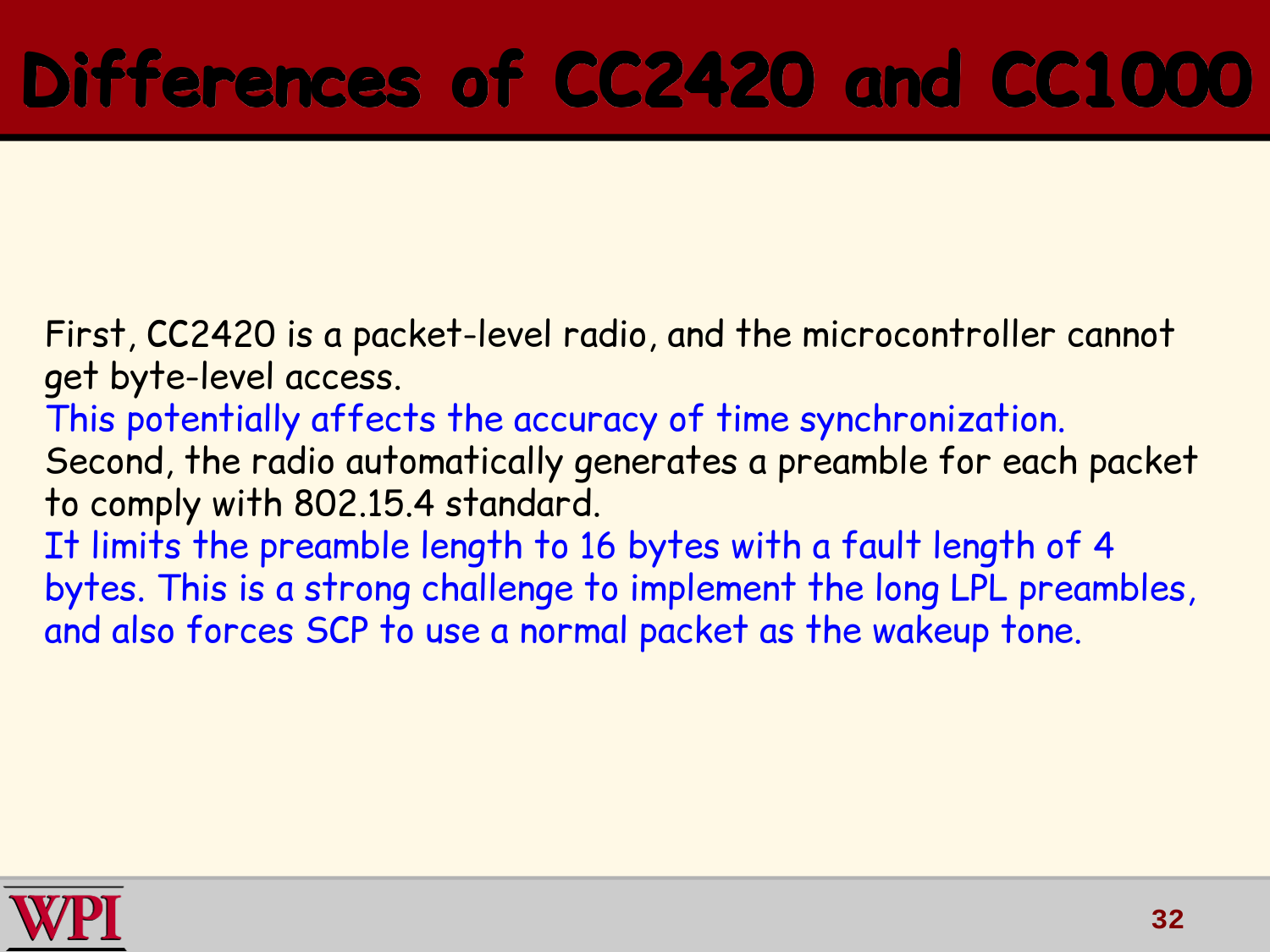

# Differences of CC2420 and CC1000
First, CC2420 is a packet-level radio, and the microcontroller cannot get byte-level access.
This potentially affects the accuracy of time synchronization.
Second, the radio automatically generates a preamble for each packet to comply with 802.15.4 standard.
It limits the preamble length to 16 bytes with a fault length of 4 bytes. This is a strong challenge to implement the long LPL preambles, and also forces SCP to use a normal packet as the wakeup tone.
32